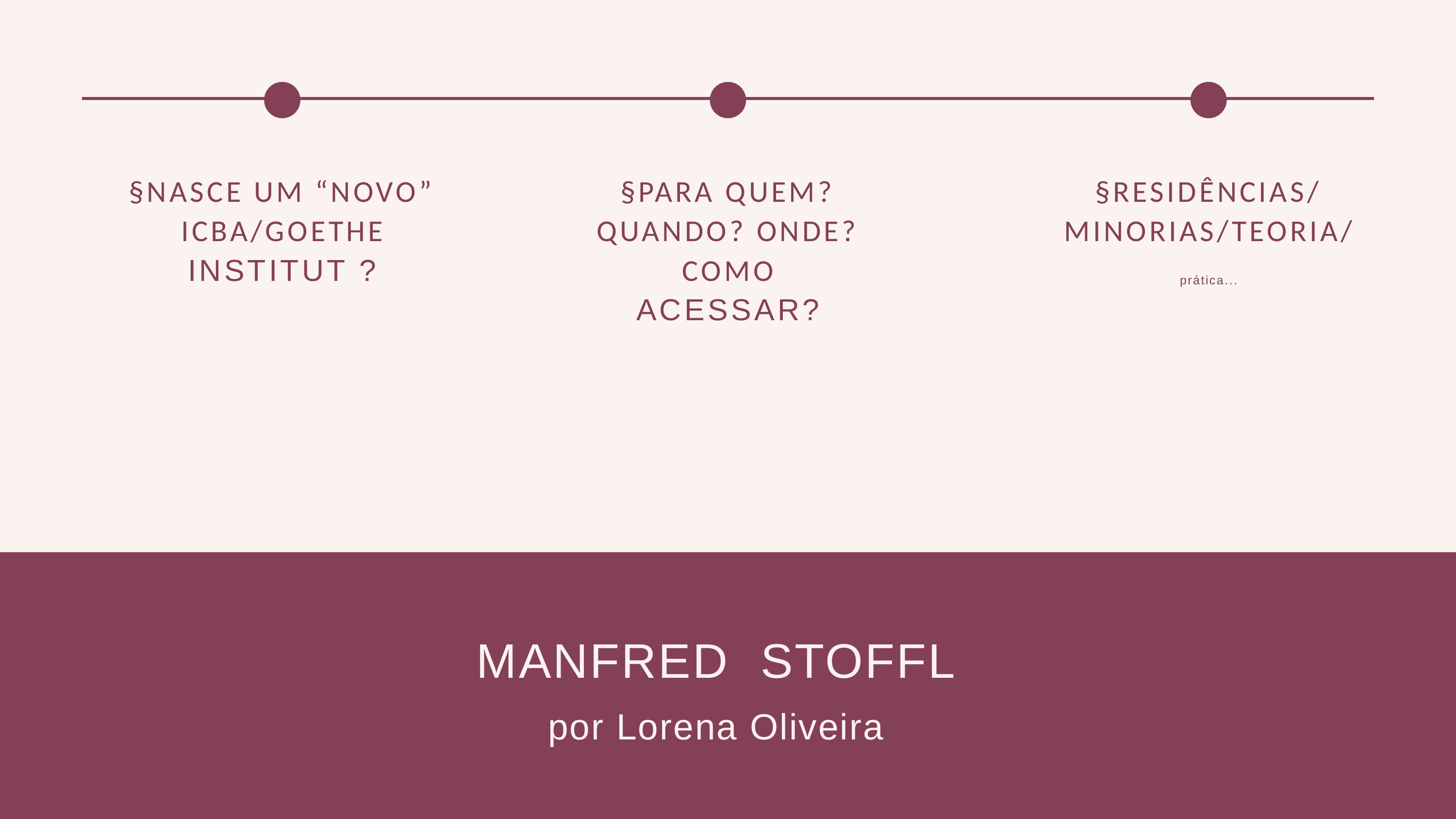

§NASCE UM “NOVO” ICBA/GOETHE
INSTITUT ?

§PARA QUEM? QUANDO? ONDE? COMO
ACESSAR?

§RESIDÊNCIAS/ MINORIAS/TEORIA/
prática...

MANFRED  STOFFL
por Lorena Oliveira